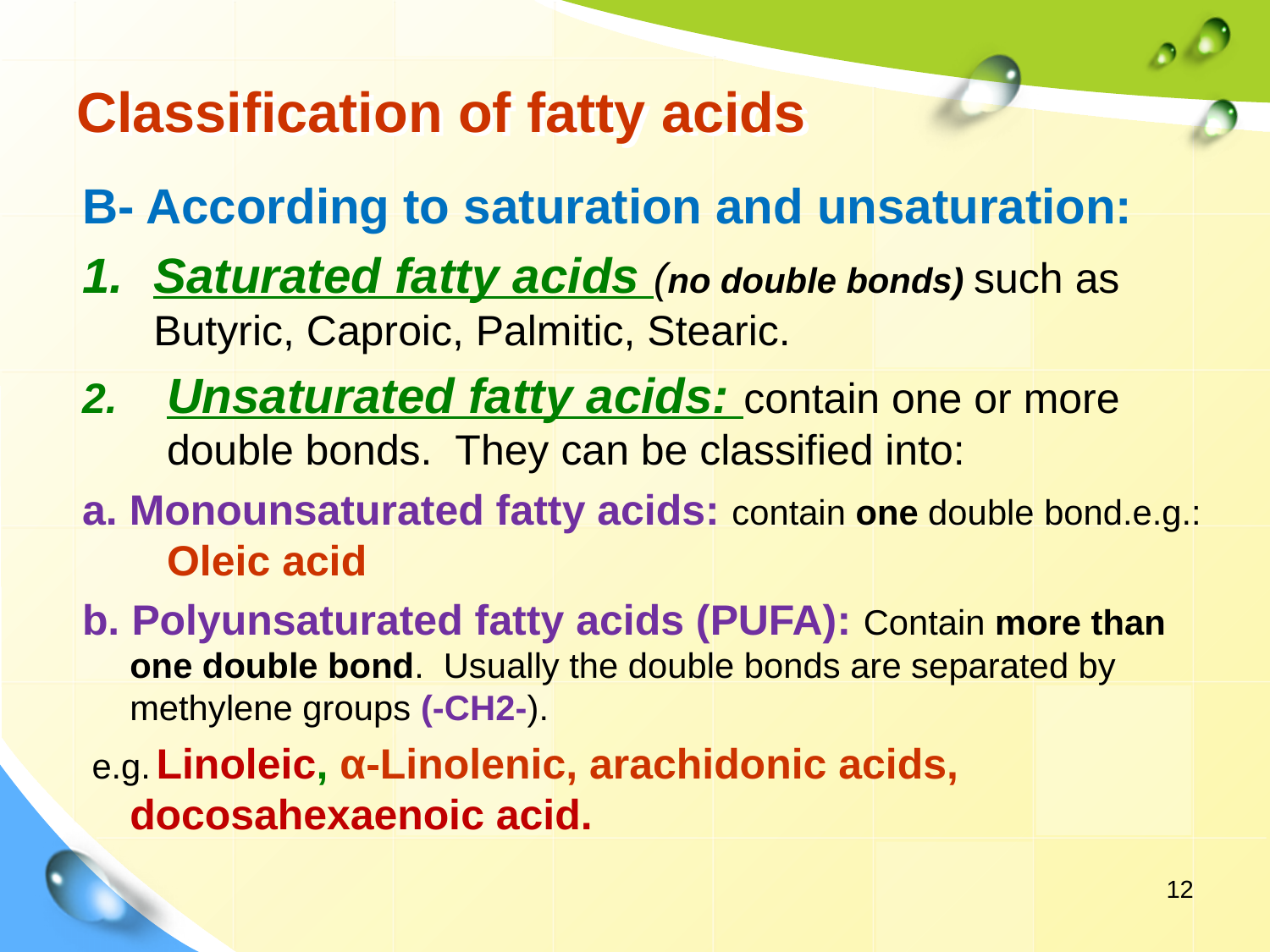

# Classification of fatty acids
B- According to saturation and unsaturation:
Saturated fatty acids (no double bonds) such as Butyric, Caproic, Palmitic, Stearic.
2.	Unsaturated fatty acids: contain one or more double bonds.  They can be classified into:
a. Monounsaturated fatty acids: contain one double bond.e.g.: Oleic acid
b. Polyunsaturated fatty acids (PUFA): Contain more than one double bond.  Usually the double bonds are separated by methylene groups (-CH2-).
 e.g. Linoleic, α-Linolenic, arachidonic acids, docosahexaenoic acid.

12